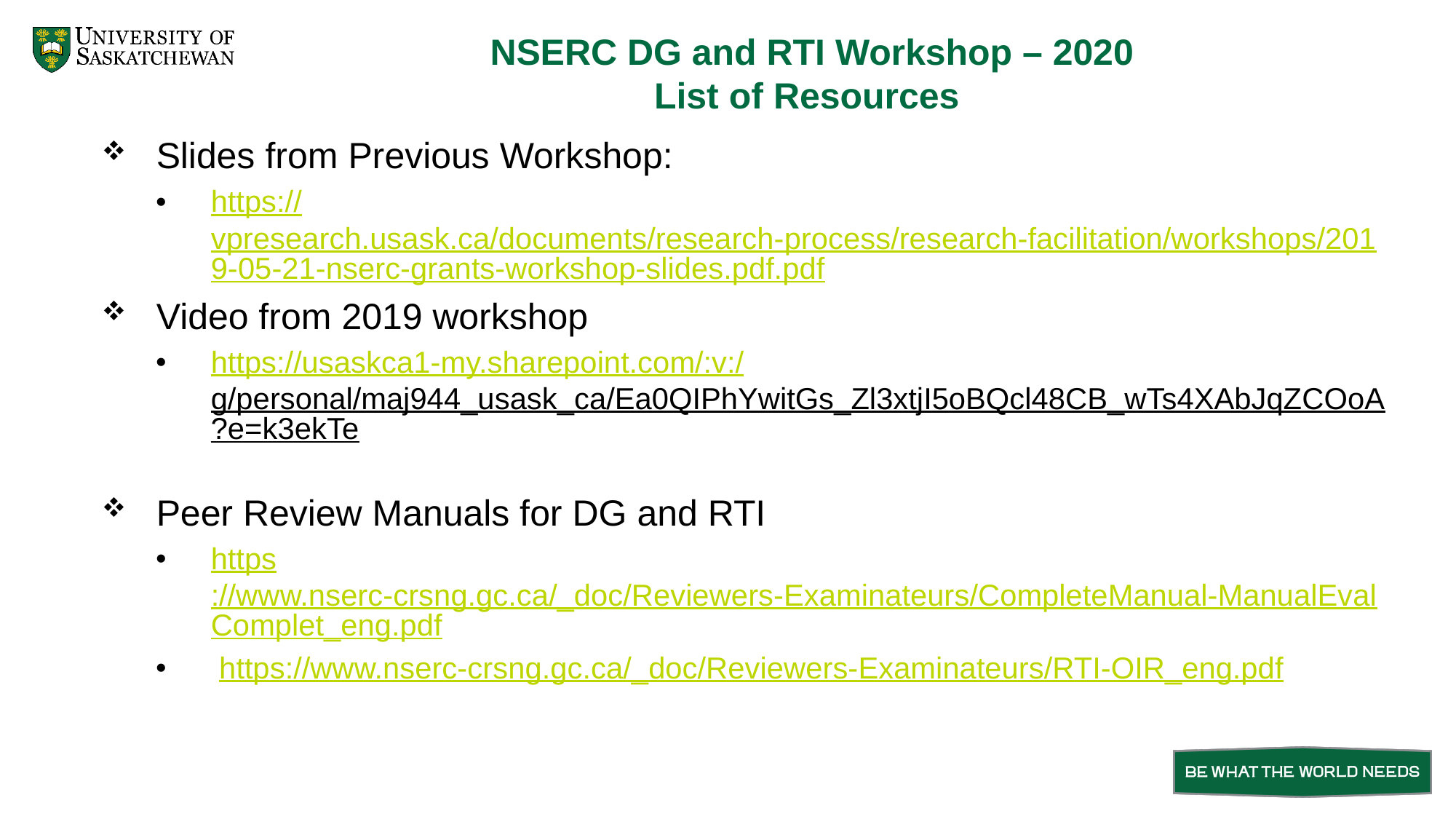

# NSERC DG and RTI Workshop – 2020 List of Resources
Slides from Previous Workshop:
https://vpresearch.usask.ca/documents/research-process/research-facilitation/workshops/2019-05-21-nserc-grants-workshop-slides.pdf.pdf
Video from 2019 workshop
https://usaskca1-my.sharepoint.com/:v:/g/personal/maj944_usask_ca/Ea0QIPhYwitGs_Zl3xtjI5oBQcl48CB_wTs4XAbJqZCOoA?e=k3ekTe
Peer Review Manuals for DG and RTI
https://www.nserc-crsng.gc.ca/_doc/Reviewers-Examinateurs/CompleteManual-ManualEvalComplet_eng.pdf
 https://www.nserc-crsng.gc.ca/_doc/Reviewers-Examinateurs/RTI-OIR_eng.pdf